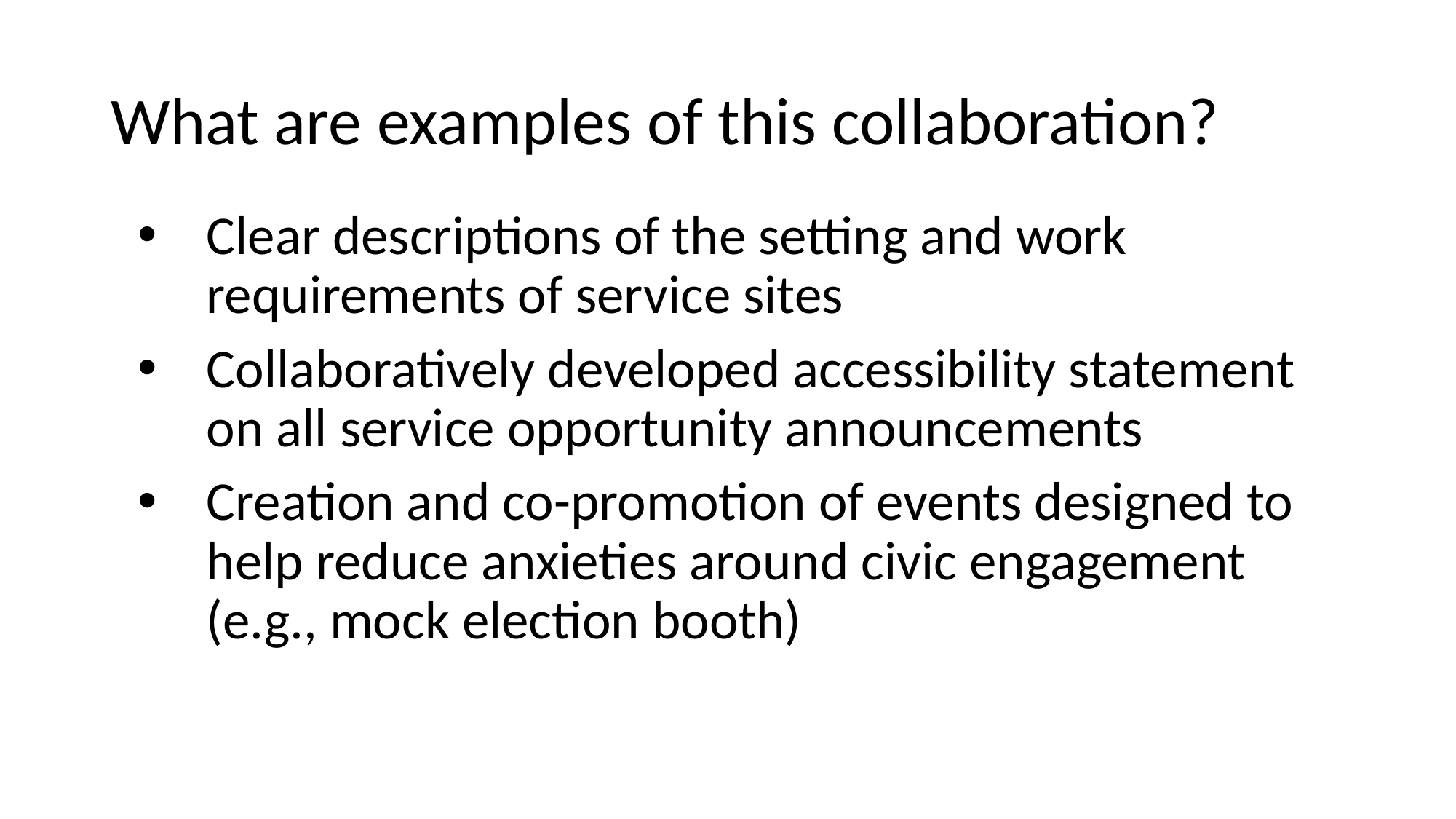

# What are examples of this collaboration?
Clear descriptions of the setting and work requirements of service sites
Collaboratively developed accessibility statement on all service opportunity announcements
Creation and co-promotion of events designed to help reduce anxieties around civic engagement (e.g., mock election booth)